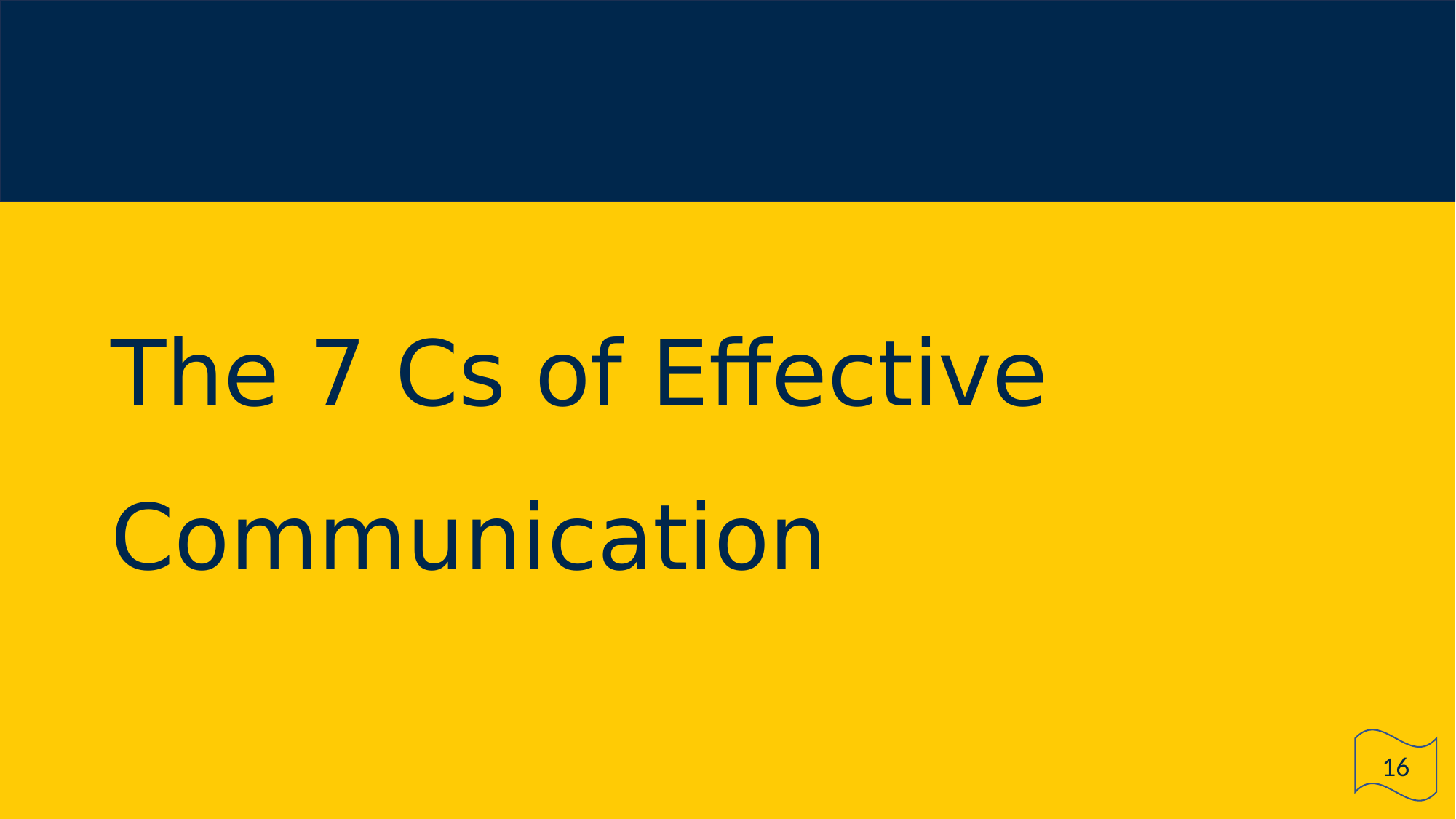

# The 7 Cs of Effective Communication